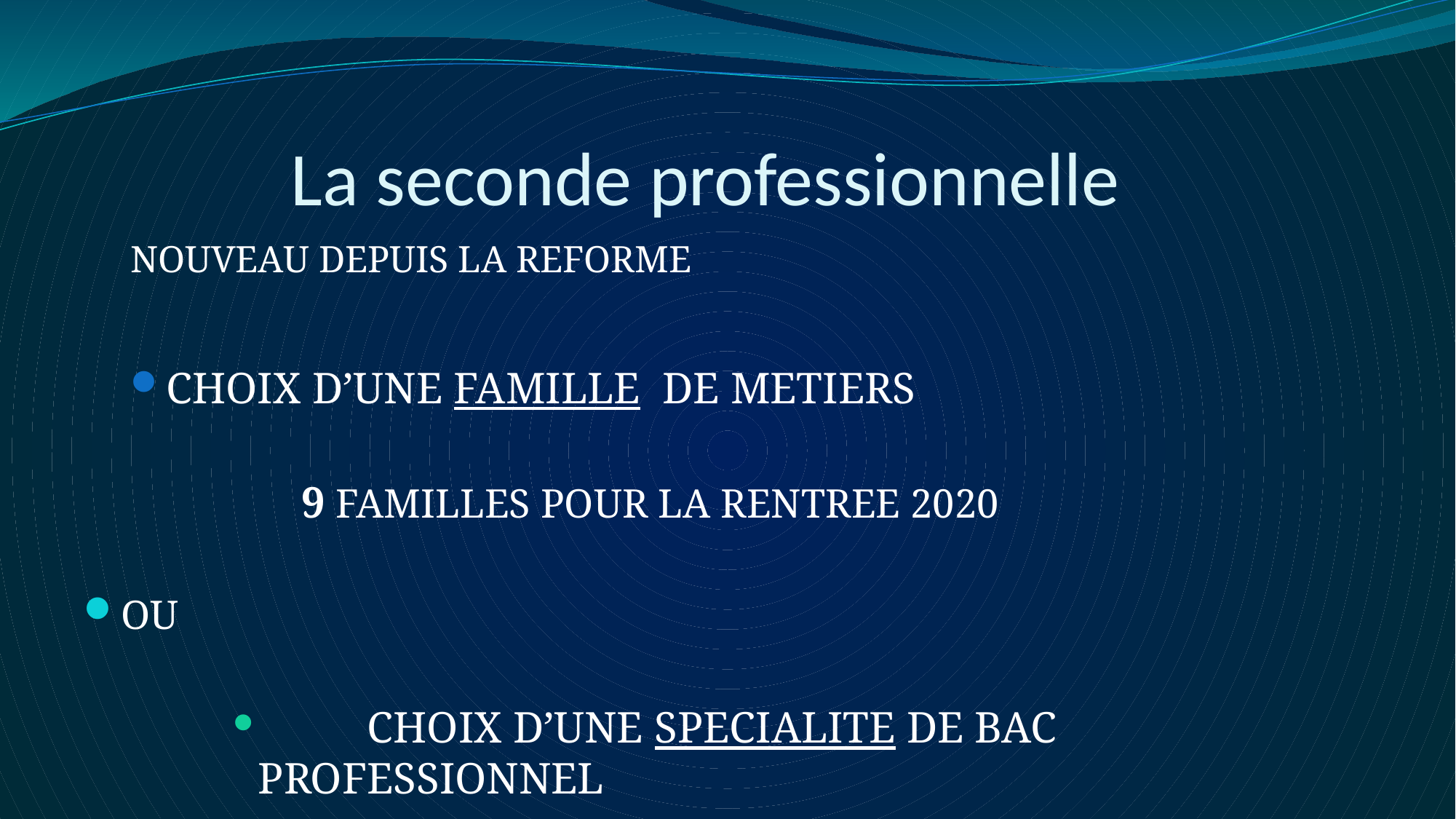

# La seconde professionnelle
NOUVEAU DEPUIS LA REFORME

CHOIX D’UNE FAMILLE  DE METIERS

		9 FAMILLES POUR LA RENTREE 2020

OU

	CHOIX D’UNE SPECIALITE DE BAC PROFESSIONNEL